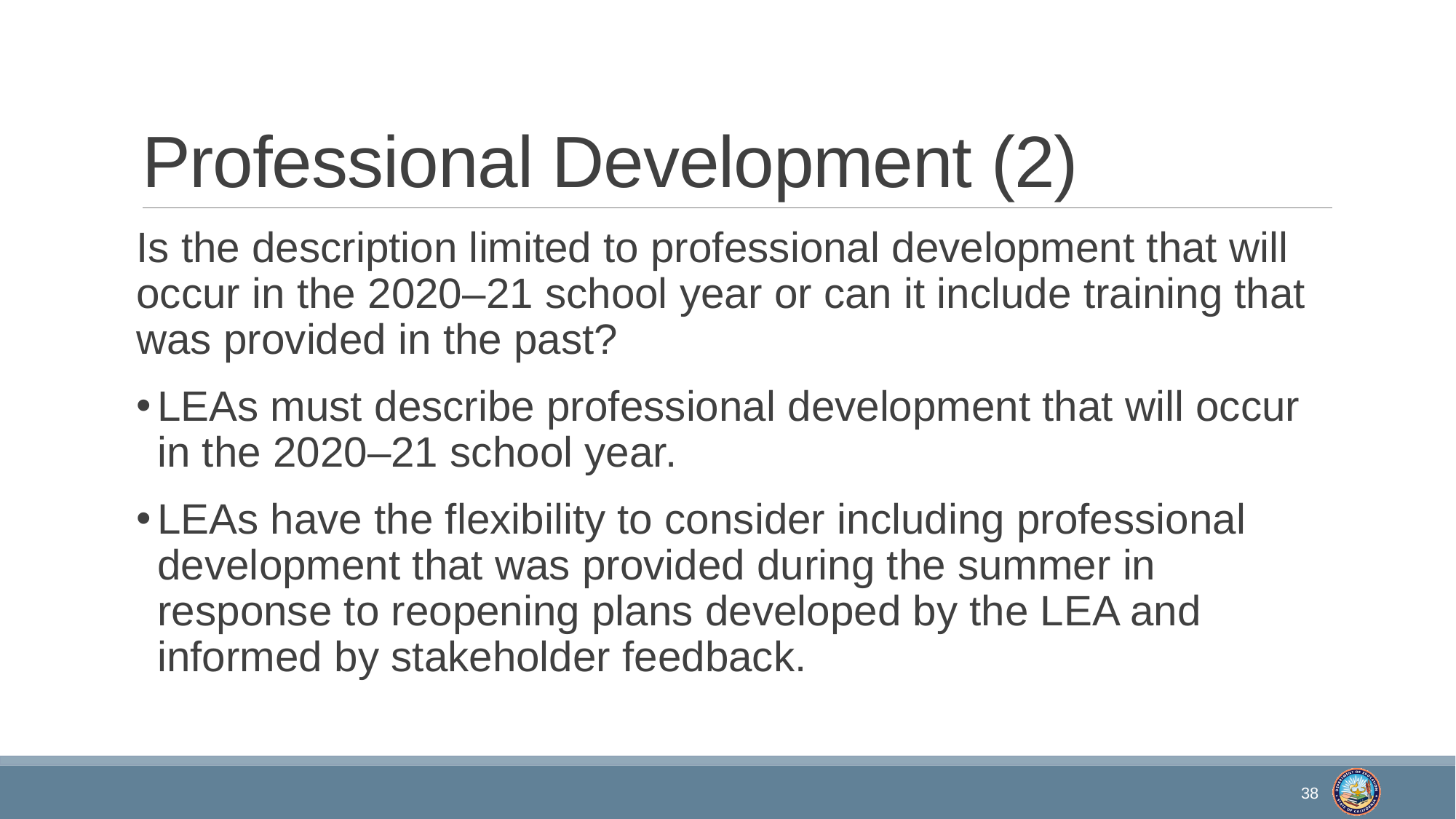

# Professional Development (2)
Is the description limited to professional development that will occur in the 2020–21 school year or can it include training that was provided in the past?
LEAs must describe professional development that will occur in the 2020–21 school year.
LEAs have the flexibility to consider including professional development that was provided during the summer in response to reopening plans developed by the LEA and informed by stakeholder feedback.
38